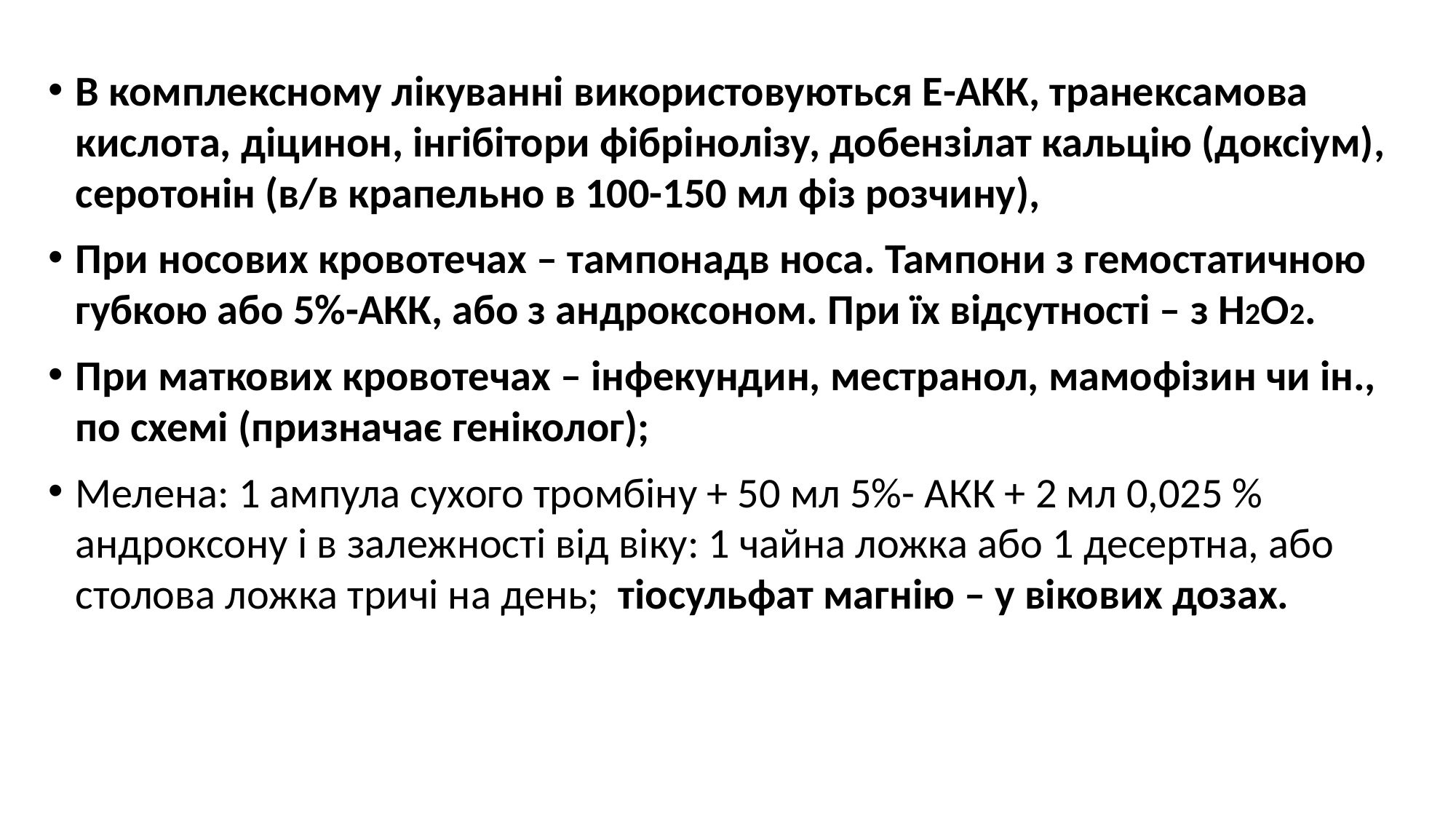

В комплексному лікуванні використовуються Е-АКК, транексамова кислота, діцинон, інгібітори фібрінолізу, добензілат кальцію (доксіум), серотонін (в/в крапельно в 100-150 мл фіз розчину),
При носових кровотечах – тампонадв носа. Тампони з гемостатичною губкою або 5%-АКК, або з андроксоном. При їх відсутності – з Н2О2.
При маткових кровотечах – інфекундин, местранол, мамофізин чи ін., по схемі (призначає геніколог);
Мелена: 1 ампула сухого тромбіну + 50 мл 5%- АКК + 2 мл 0,025 % андроксону і в залежності від віку: 1 чайна ложка або 1 десертна, або столова ложка тричі на день;  тіосульфат магнію – у вікових дозах.